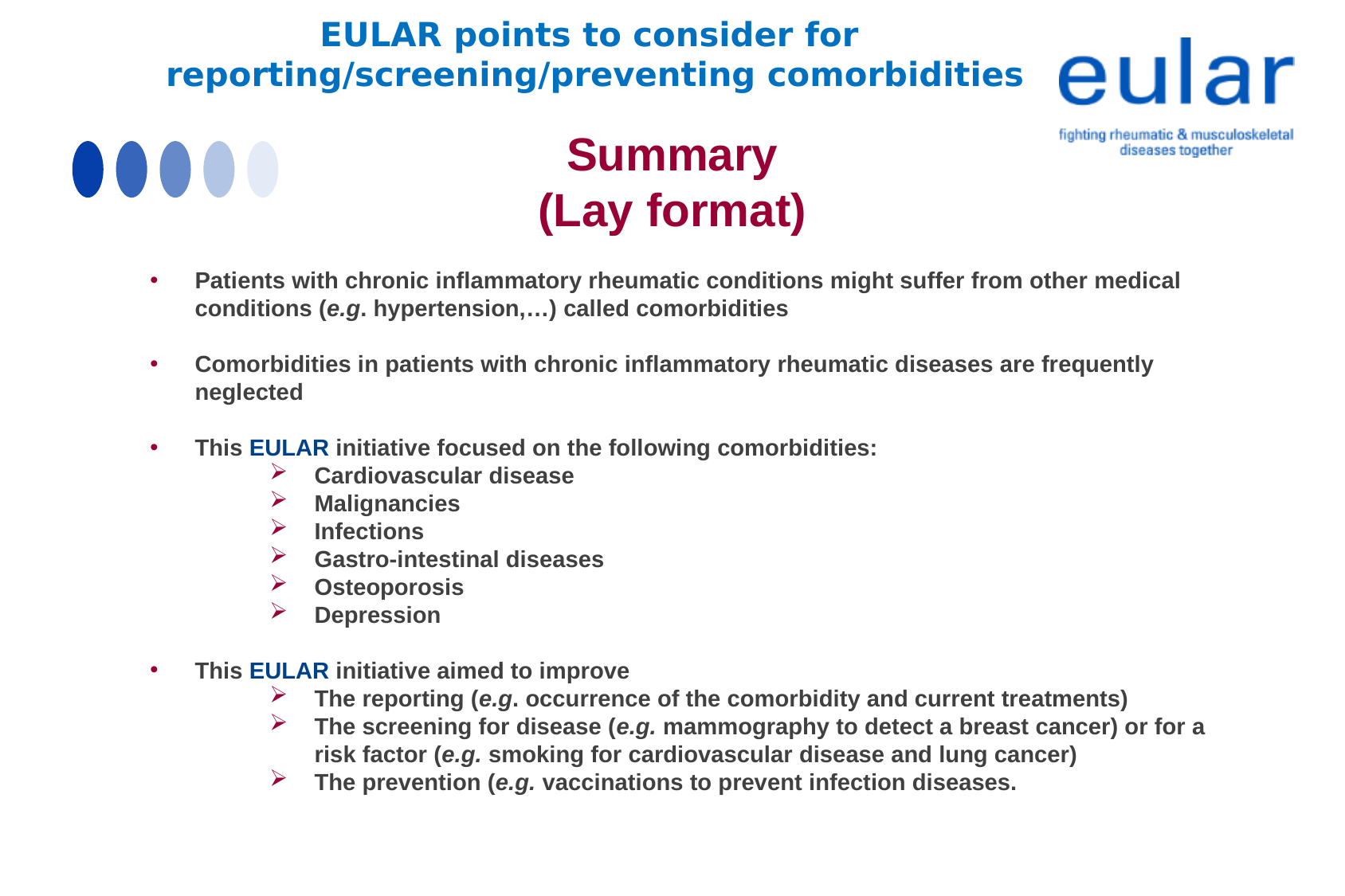

EULAR points to consider for
reporting/screening/preventing comorbidities
Summary
(Lay format)
Patients with chronic inflammatory rheumatic conditions might suffer from other medical conditions (e.g. hypertension,…) called comorbidities
Comorbidities in patients with chronic inflammatory rheumatic diseases are frequently neglected

This EULAR initiative focused on the following comorbidities:
Cardiovascular disease
Malignancies
Infections
Gastro-intestinal diseases
Osteoporosis
Depression
This EULAR initiative aimed to improve
The reporting (e.g. occurrence of the comorbidity and current treatments)
The screening for disease (e.g. mammography to detect a breast cancer) or for a risk factor (e.g. smoking for cardiovascular disease and lung cancer)
The prevention (e.g. vaccinations to prevent infection diseases.